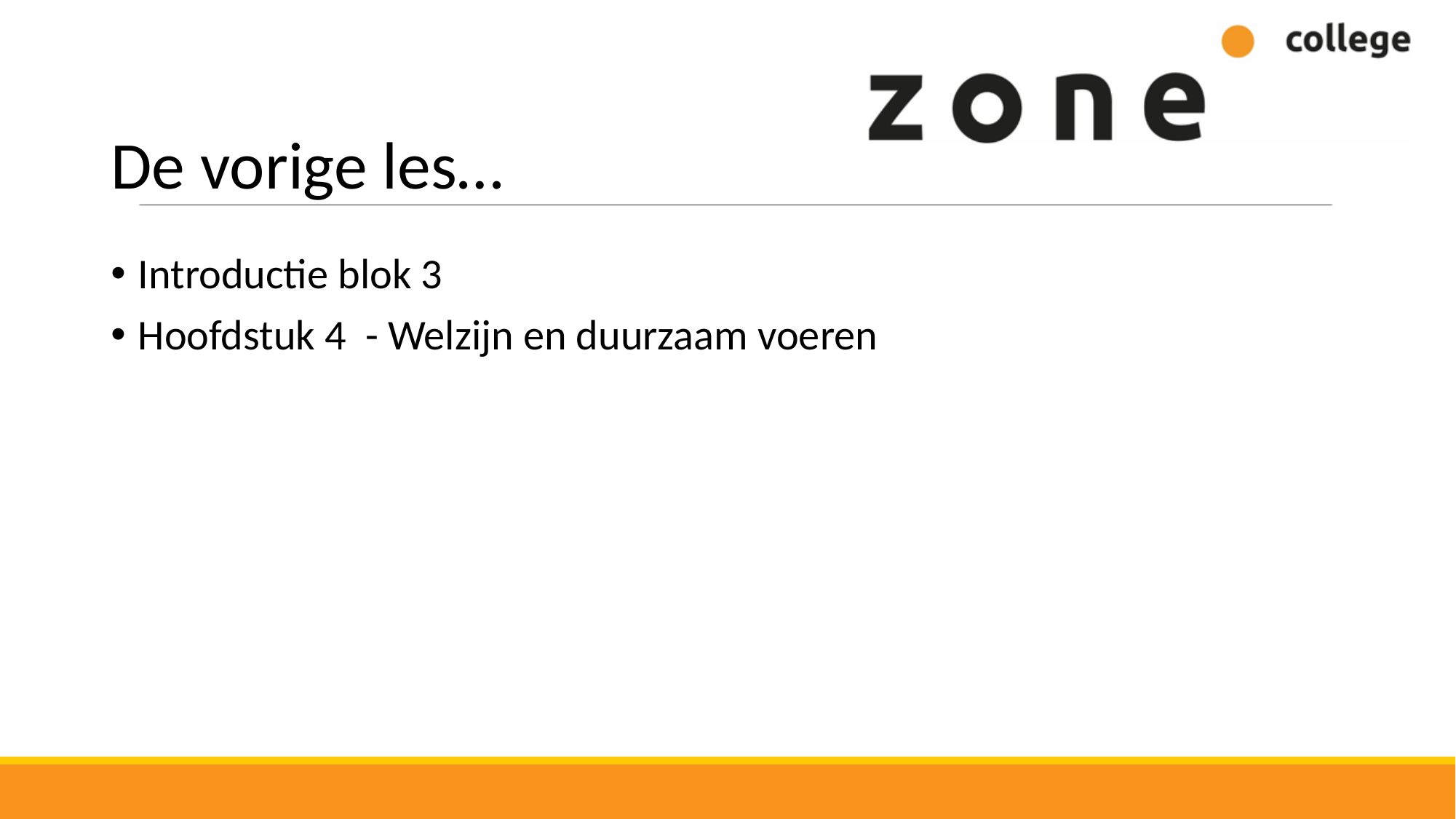

# De vorige les…
Introductie blok 3
Hoofdstuk 4  - Welzijn en duurzaam voeren